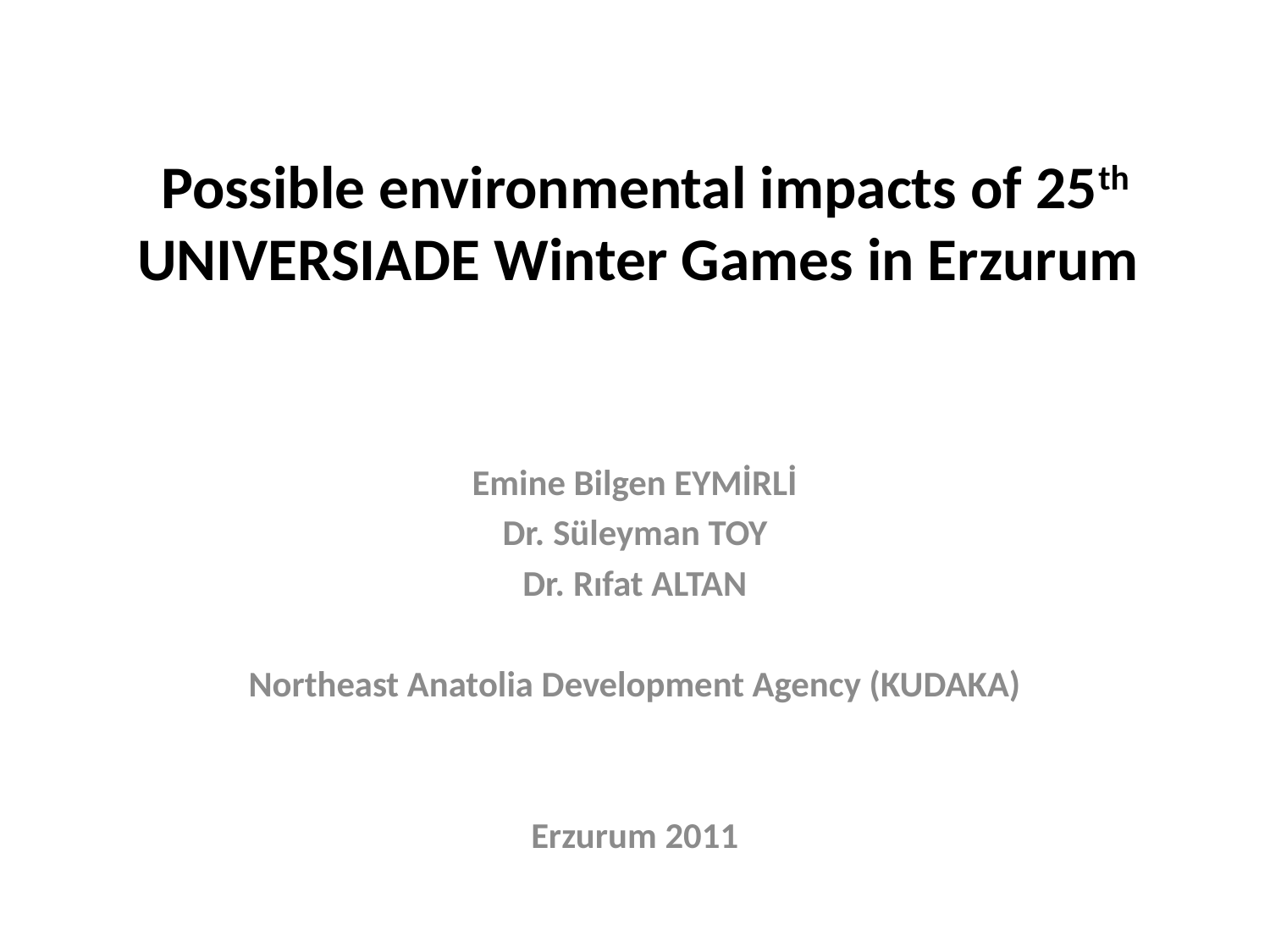

# Possible environmental impacts of 25th UNIVERSIADE Winter Games in Erzurum
Emine Bilgen EYMİRLİ
Dr. Süleyman TOY
Dr. Rıfat ALTAN

Northeast Anatolia Development Agency (KUDAKA)

Erzurum 2011